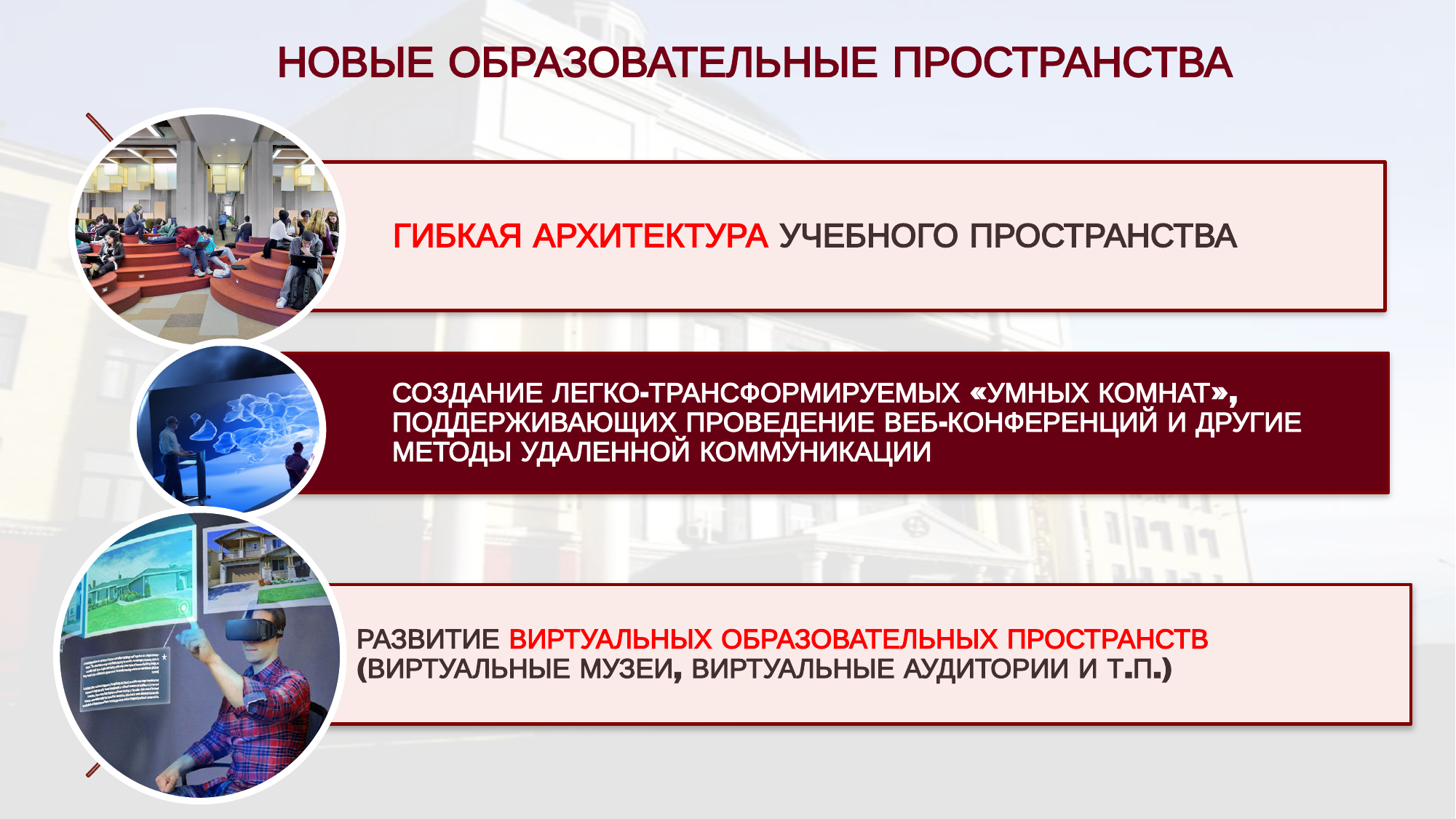

# НОВЫЕ ОБРАЗОВАТЕЛЬНЫЕ ПРОСТРАНСТВА
       ГИБКАЯ АРХИТЕКТУРА УЧЕБНОГО ПРОСТРАНСТВА
СОЗДАНИЕ ЛЕГКО-ТРАНСФОРМИРУЕМЫХ «УМНЫХ КОМНАТ», ПОДДЕРЖИВАЮЩИХ ПРОВЕДЕНИЕ ВЕБ-КОНФЕРЕНЦИЙ И ДРУГИЕ МЕТОДЫ УДАЛЕННОЙ КОММУНИКАЦИИ
РАЗВИТИЕ ВИРТУАЛЬНЫХ ОБРАЗОВАТЕЛЬНЫХ ПРОСТРАНСТВ (ВИРТУАЛЬНЫЕ МУЗЕИ, ВИРТУАЛЬНЫЕ АУДИТОРИИ И Т.П.)